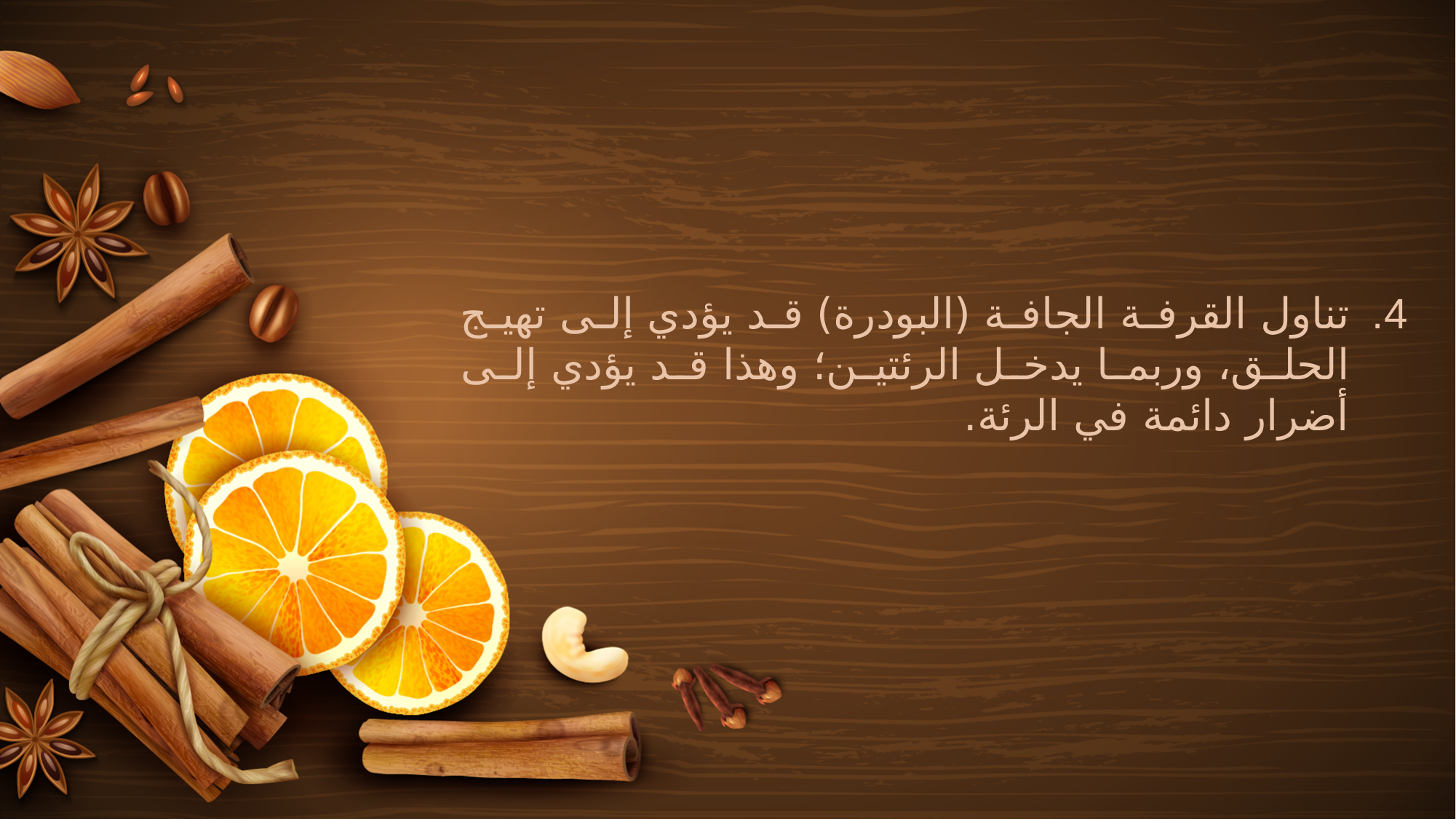

تناول القرفة الجافة (البودرة) قد يؤدي إلى تهيج الحلق، وربما يدخل الرئتين؛ وهذا قد يؤدي إلى أضرار دائمة في الرئة.